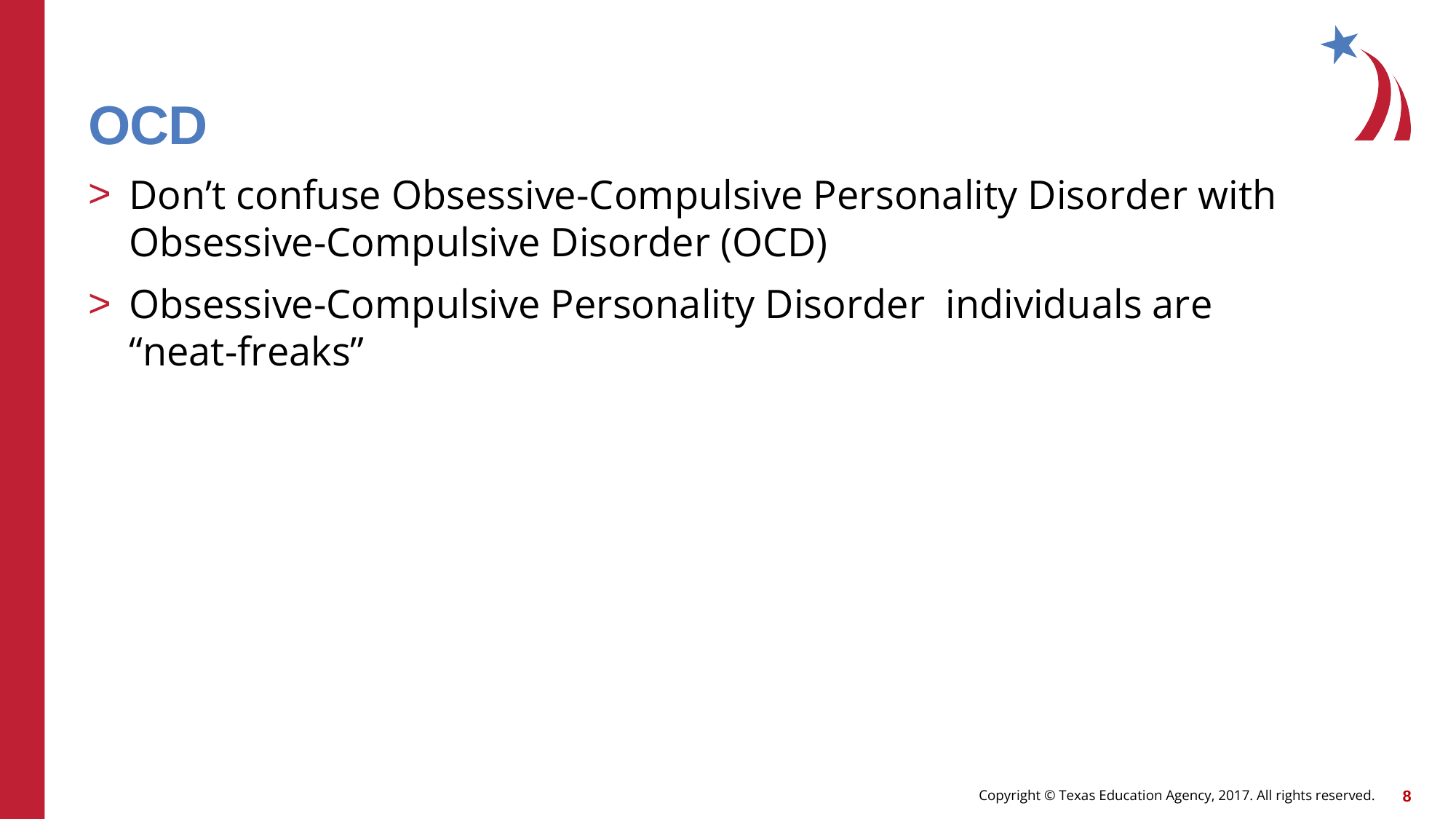

OCD
Don’t confuse Obsessive-Compulsive Personality Disorder with Obsessive-Compulsive Disorder (OCD)
Obsessive-Compulsive Personality Disorder  individuals are “neat-freaks”